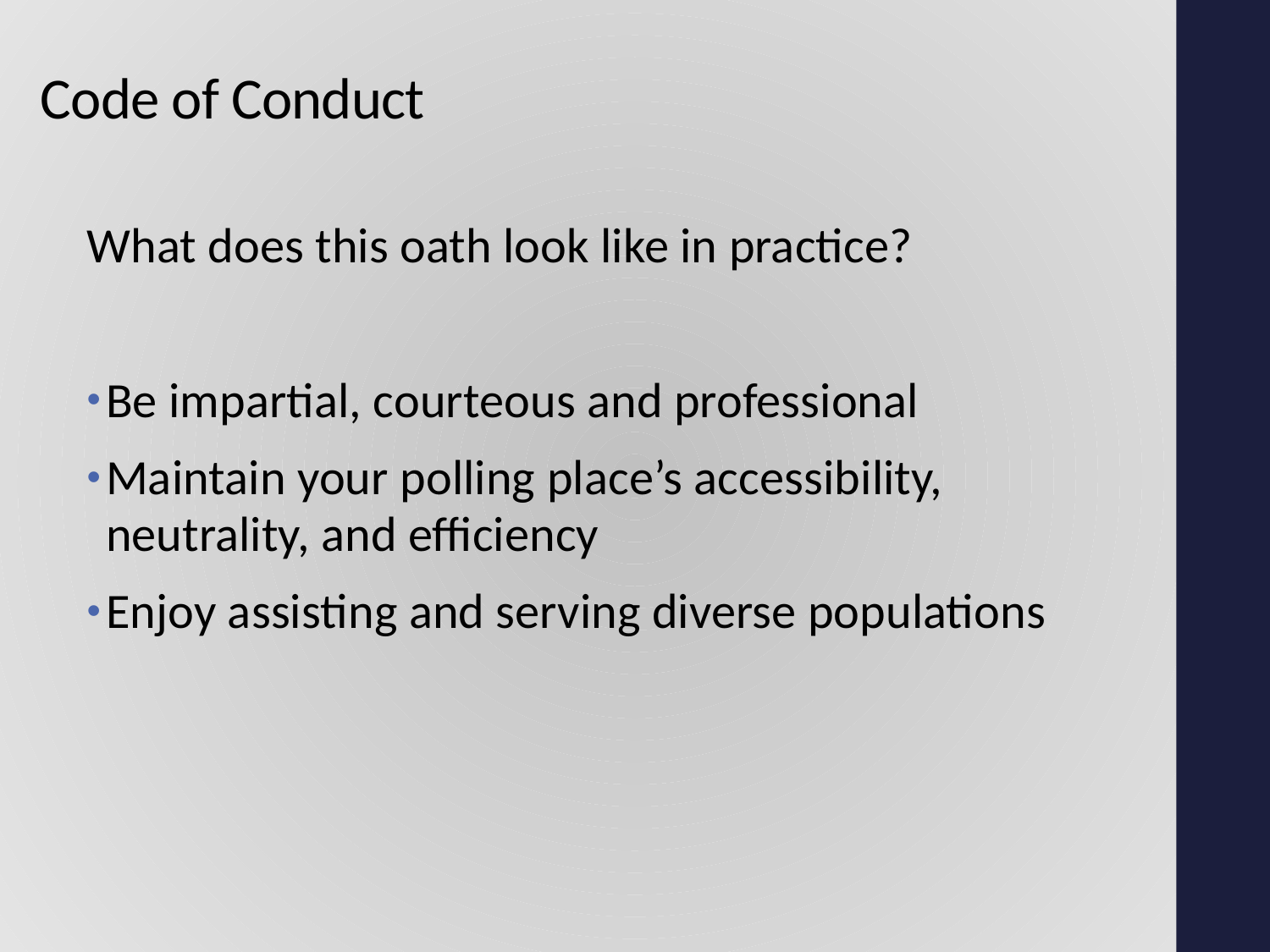

# Code of Conduct
What does this oath look like in practice?

Be impartial, courteous and professional
Maintain your polling place’s accessibility, neutrality, and efficiency
Enjoy assisting and serving diverse populations